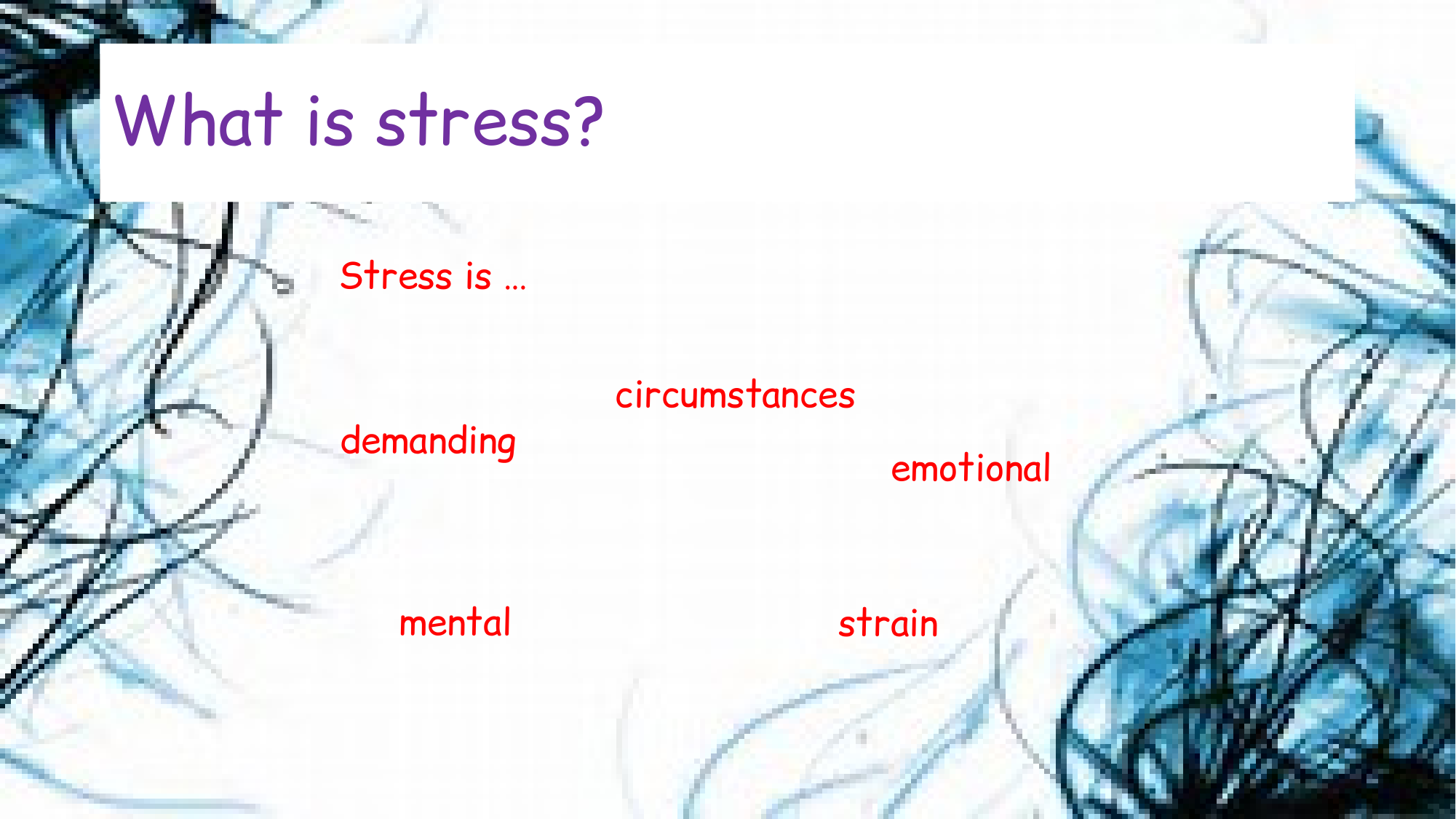

# What is stress?
Stress is …
circumstances
demanding
emotional
mental
strain